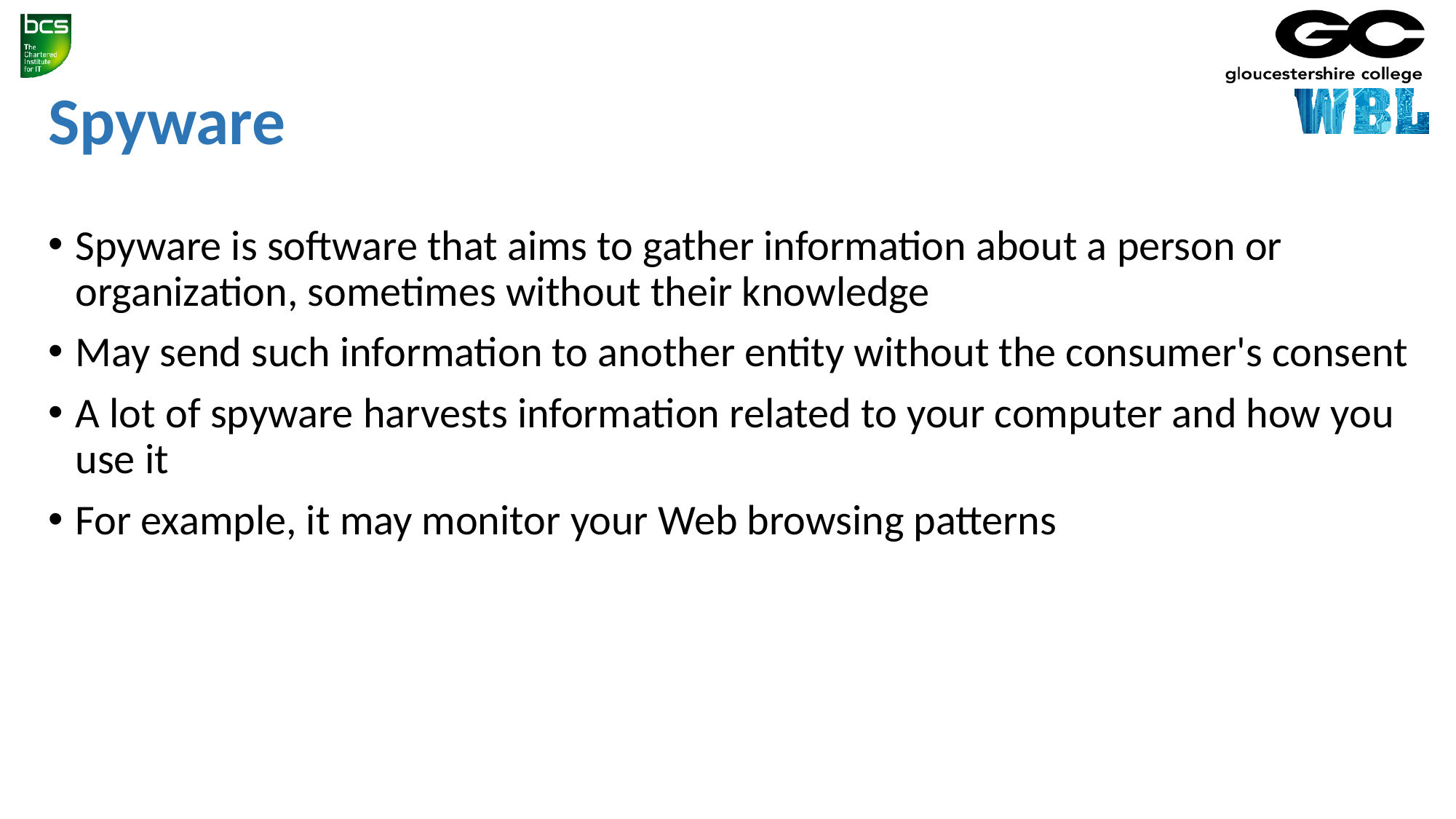

# Spyware
Spyware is software that aims to gather information about a person or organization, sometimes without their knowledge
May send such information to another entity without the consumer's consent
A lot of spyware harvests information related to your computer and how you use it
For example, it may monitor your Web browsing patterns